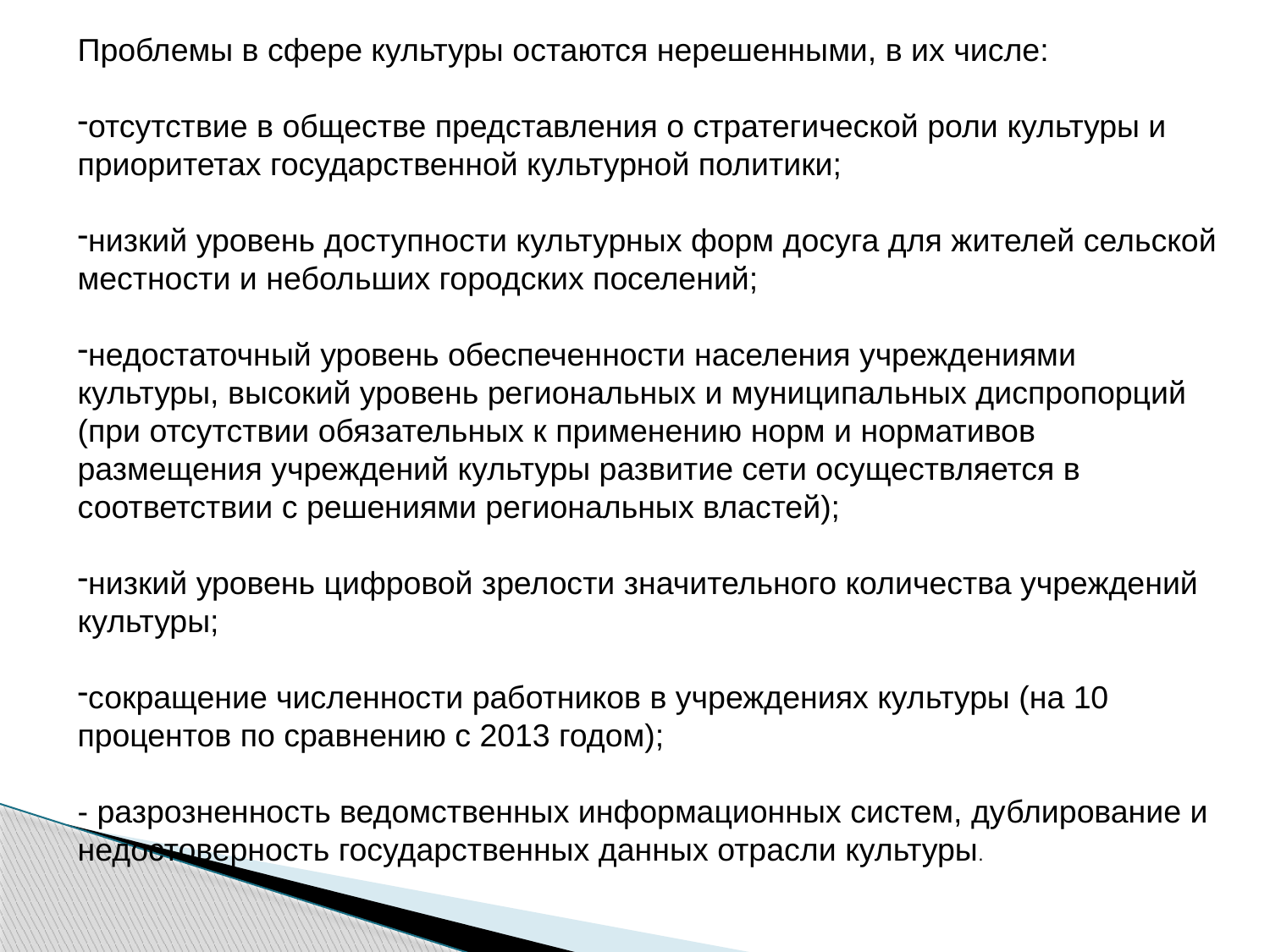

Проблемы в сфере культуры остаются нерешенными, в их числе:

отсутствие в обществе представления о стратегической роли культуры и приоритетах государственной культурной политики;

низкий уровень доступности культурных форм досуга для жителей сельской местности и небольших городских поселений;

недостаточный уровень обеспеченности населения учреждениями культуры, высокий уровень региональных и муниципальных диспропорций (при отсутствии обязательных к применению норм и нормативов размещения учреждений культуры развитие сети осуществляется в соответствии с решениями региональных властей);

низкий уровень цифровой зрелости значительного количества учреждений культуры;

сокращение численности работников в учреждениях культуры (на 10 процентов по сравнению с 2013 годом);

- разрозненность ведомственных информационных систем, дублирование и недостоверность государственных данных отрасли культуры.